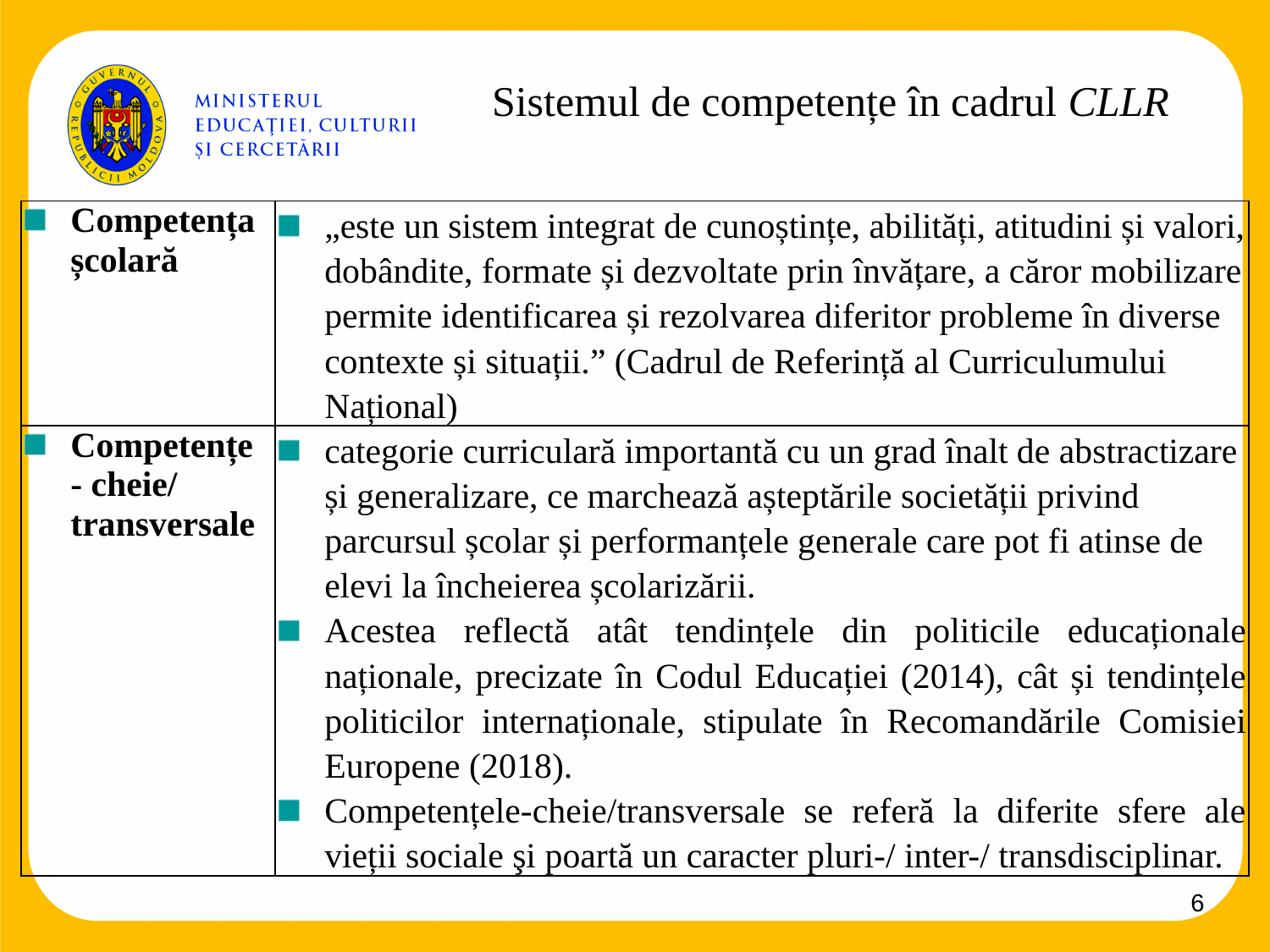

# Sistemul de competențe în cadrul CLLR
| Competența școlară | „este un sistem integrat de cunoștințe, abilități, atitudini și valori, dobândite, formate și dezvoltate prin învățare, a căror mobilizare permite identificarea și rezolvarea diferitor probleme în diverse contexte și situații.” (Cadrul de Referință al Curriculumului Național) |
| --- | --- |
| Competențe - cheie/ transversale | categorie curriculară importantă cu un grad înalt de abstractizare și generalizare, ce marchează așteptările societății privind parcursul școlar și performanțele generale care pot fi atinse de elevi la încheierea școlarizării. Acestea reflectă atât tendințele din politicile educaționale naționale, precizate în Codul Educației (2014), cât și tendințele politicilor internaționale, stipulate în Recomandările Comisiei Europene (2018). Competențele-cheie/transversale se referă la diferite sfere ale vieții sociale şi poartă un caracter pluri-/ inter-/ transdisciplinar. |
6